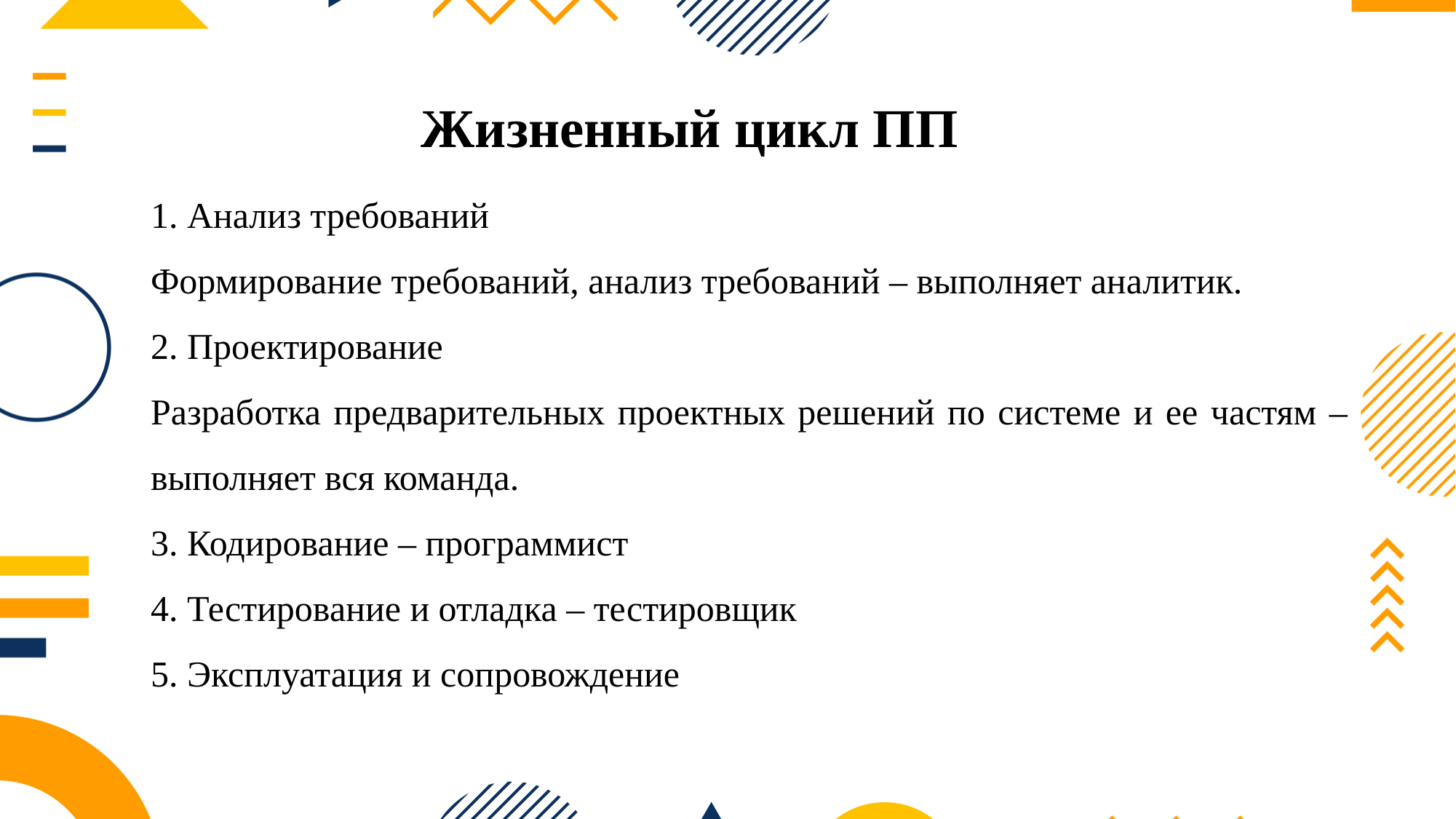

Жизненный цикл ПП
1. Анализ требований
Формирование требований, анализ требований – выполняет аналитик.
2. Проектирование
Разработка предварительных проектных решений по системе и ее частям – выполняет вся команда.
3. Кодирование – программист
4. Тестирование и отладка – тестировщик
5. Эксплуатация и сопровождение